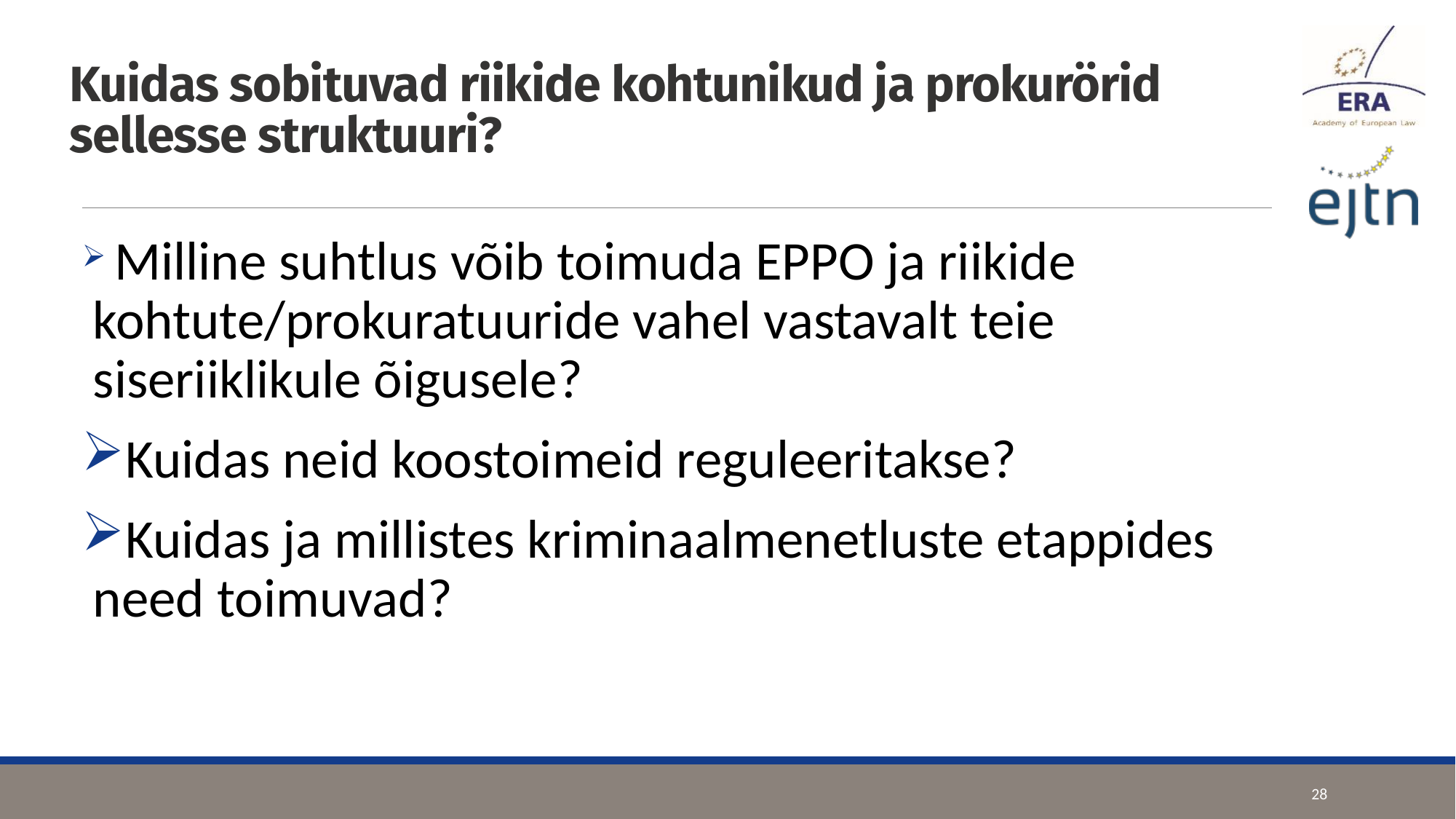

# Kuidas sobituvad riikide kohtunikud ja prokurörid sellesse struktuuri?
 Milline suhtlus võib toimuda EPPO ja riikide kohtute/prokuratuuride vahel vastavalt teie siseriiklikule õigusele?
Kuidas neid koostoimeid reguleeritakse?
Kuidas ja millistes kriminaalmenetluste etappides need toimuvad?

28